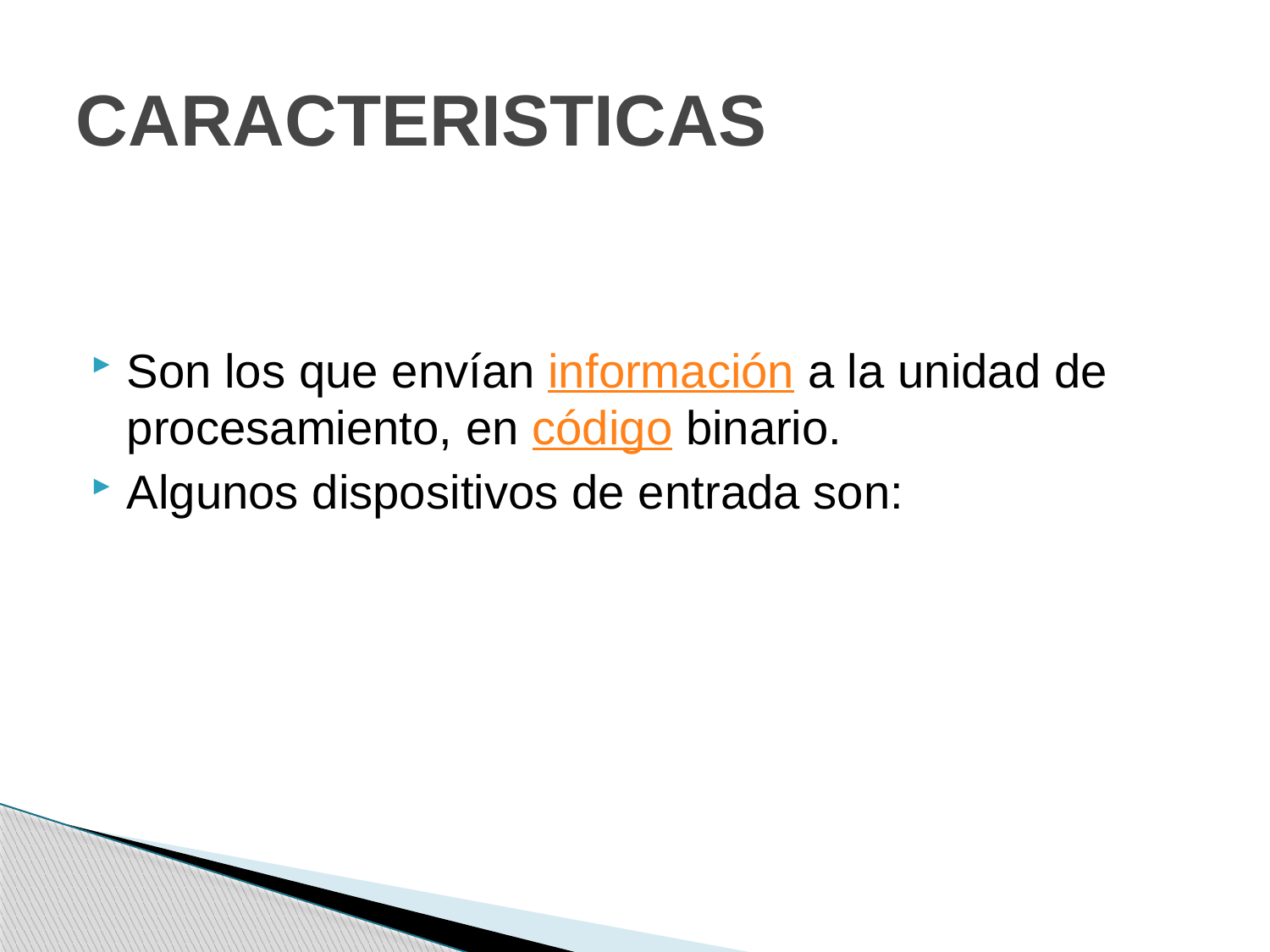

# CARACTERISTICAS

Son los que envían información a la unidad de procesamiento, en código binario.
Algunos dispositivos de entrada son: